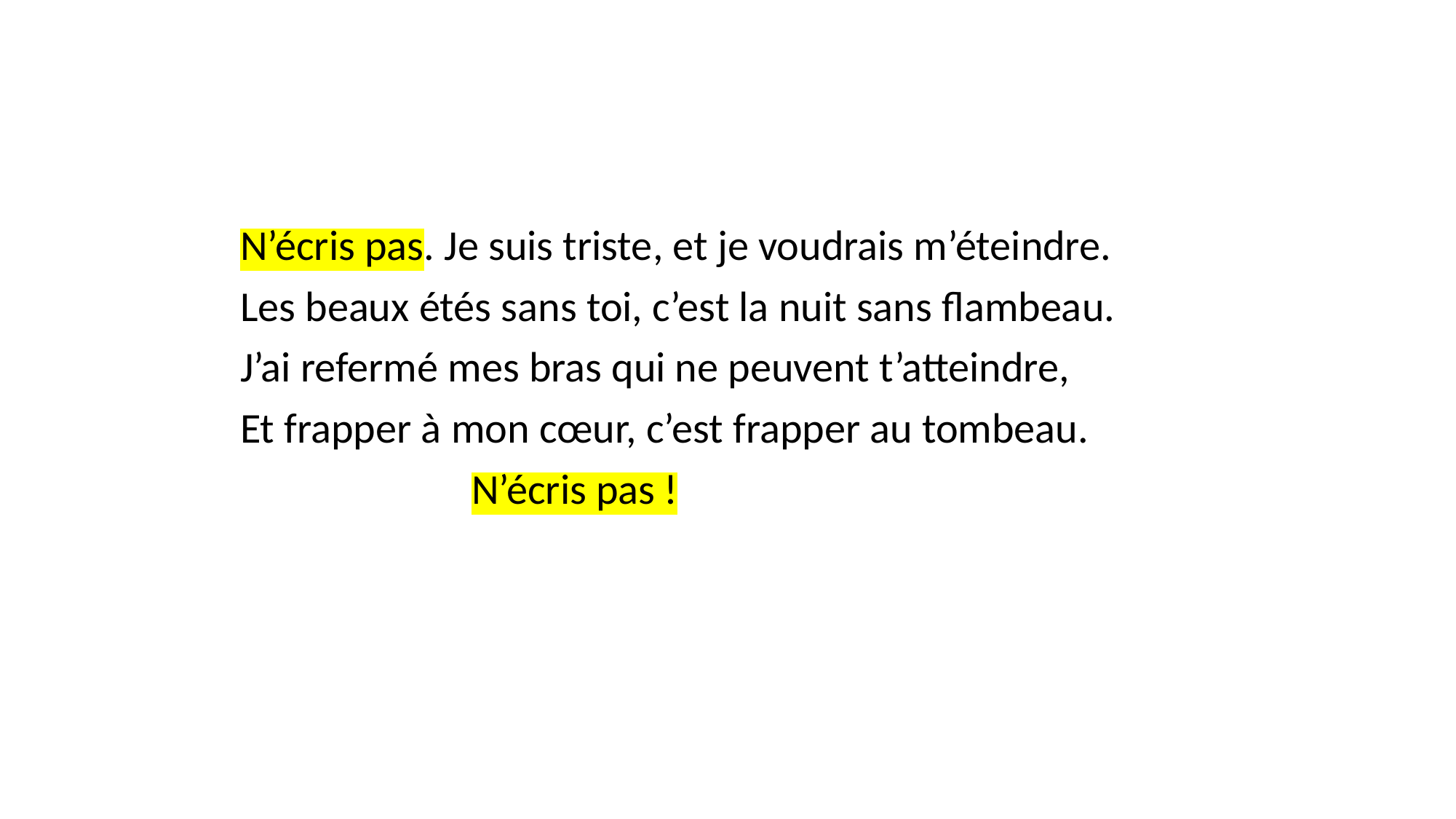

N’écris pas. Je suis triste, et je voudrais m’éteindre.
Les beaux étés sans toi, c’est la nuit sans flambeau.
J’ai refermé mes bras qui ne peuvent t’atteindre,
Et frapper à mon cœur, c’est frapper au tombeau.
                        N’écris pas !